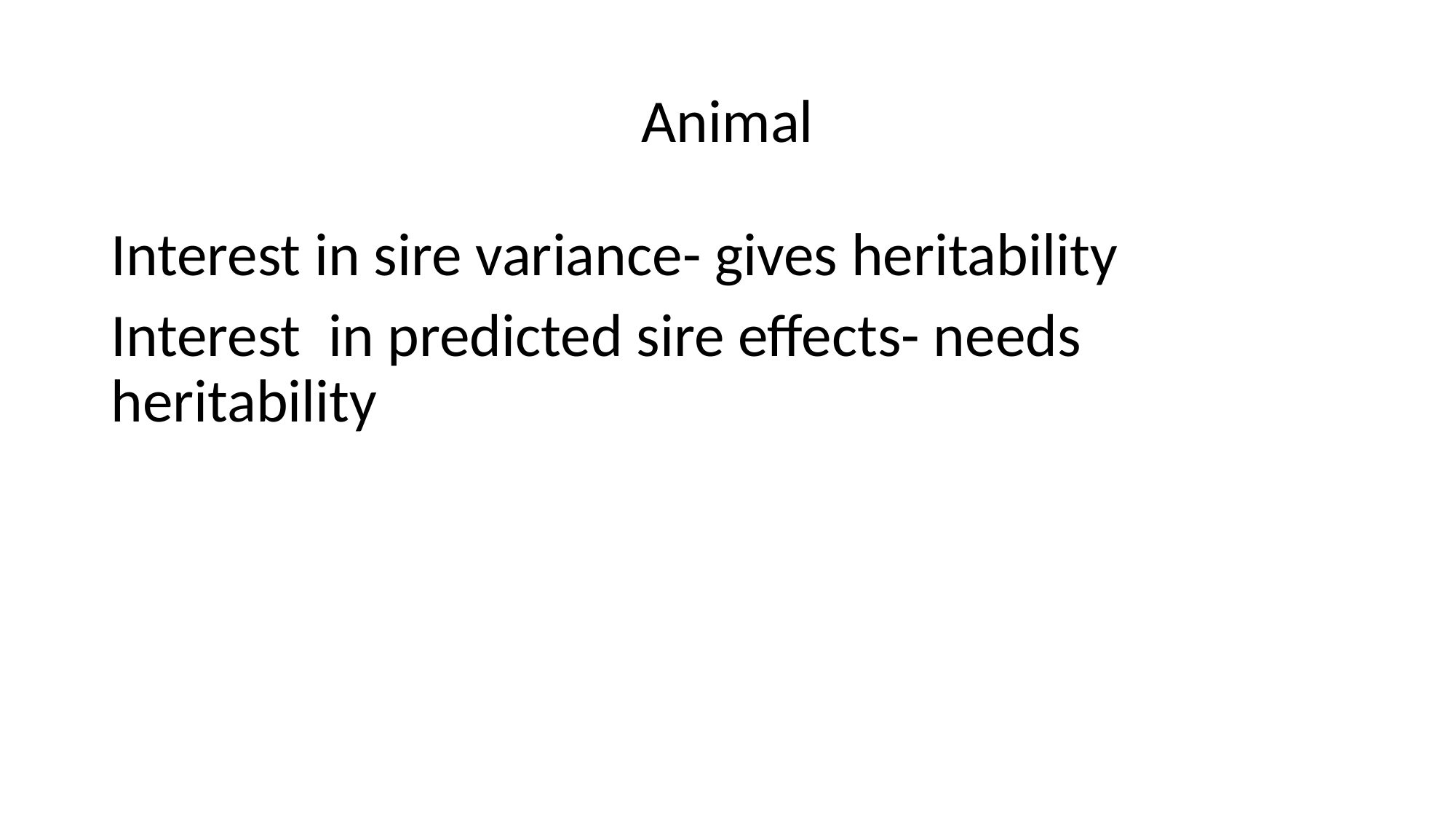

# Animal
Interest in sire variance- gives heritability
Interest  in predicted sire effects- needs heritability